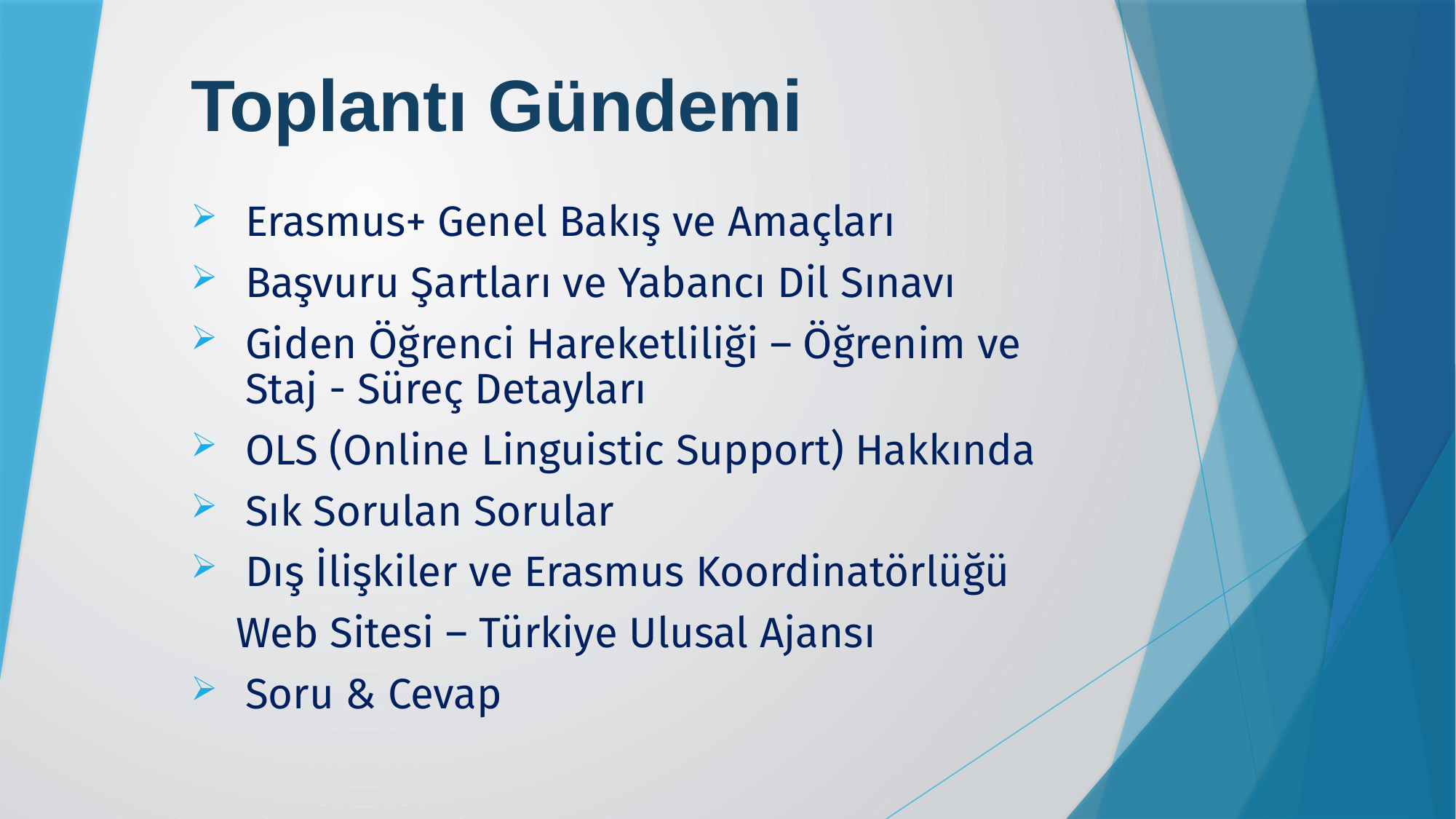

# Toplantı Gündemi
Erasmus+ Genel Bakış ve Amaçları
Başvuru Şartları ve Yabancı Dil Sınavı
Giden Öğrenci Hareketliliği – Öğrenim ve Staj - Süreç Detayları
OLS (Online Linguistic Support) Hakkında
Sık Sorulan Sorular
Dış İlişkiler ve Erasmus Koordinatörlüğü
    Web Sitesi – Türkiye Ulusal Ajansı
Soru & Cevap